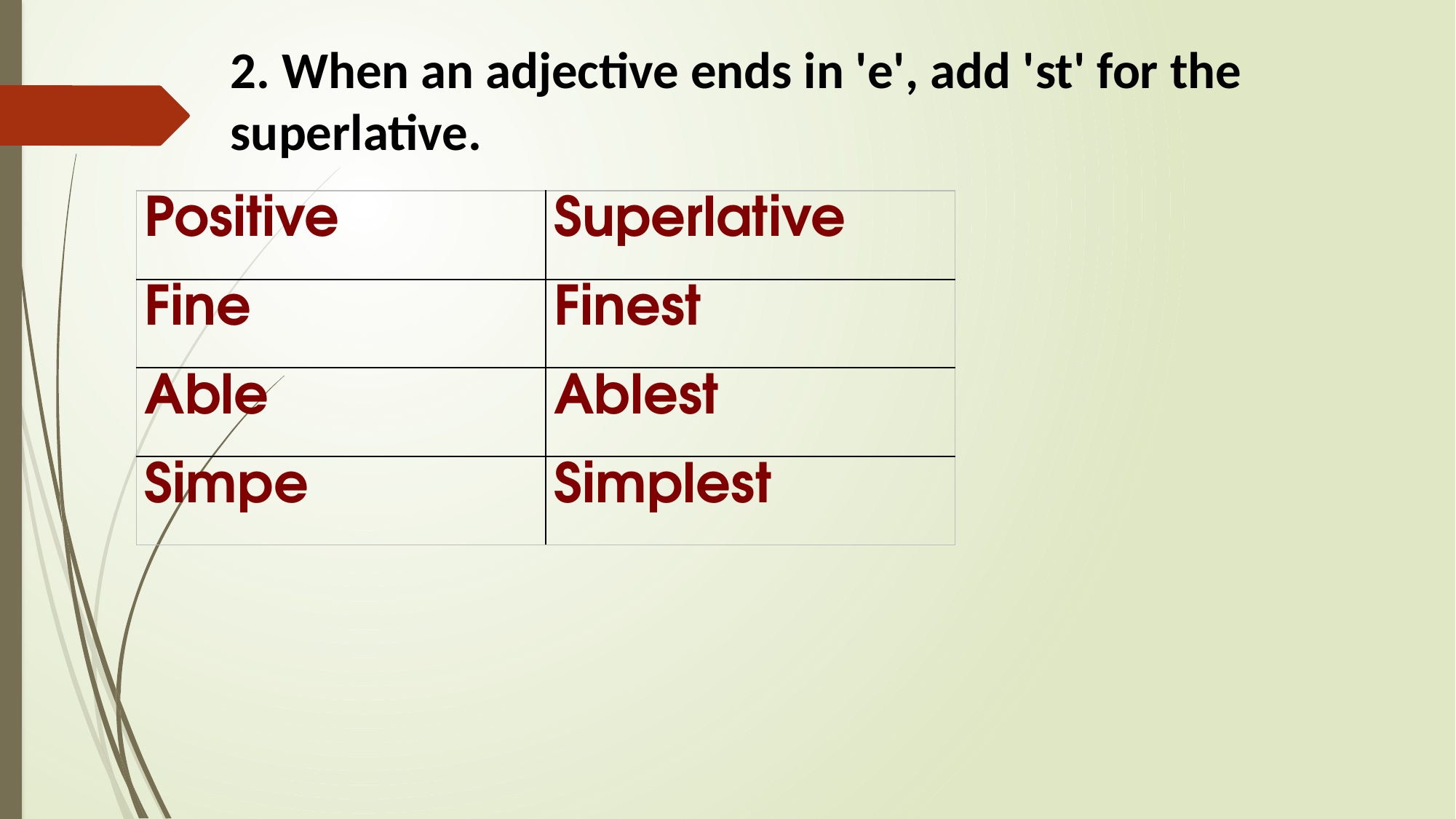

2. When an adjective ends in 'e', add 'st' for the superlative.
| Positive | Superlative |
| --- | --- |
| Fine | Finest |
| Able | Ablest |
| Simpe | Simplest |